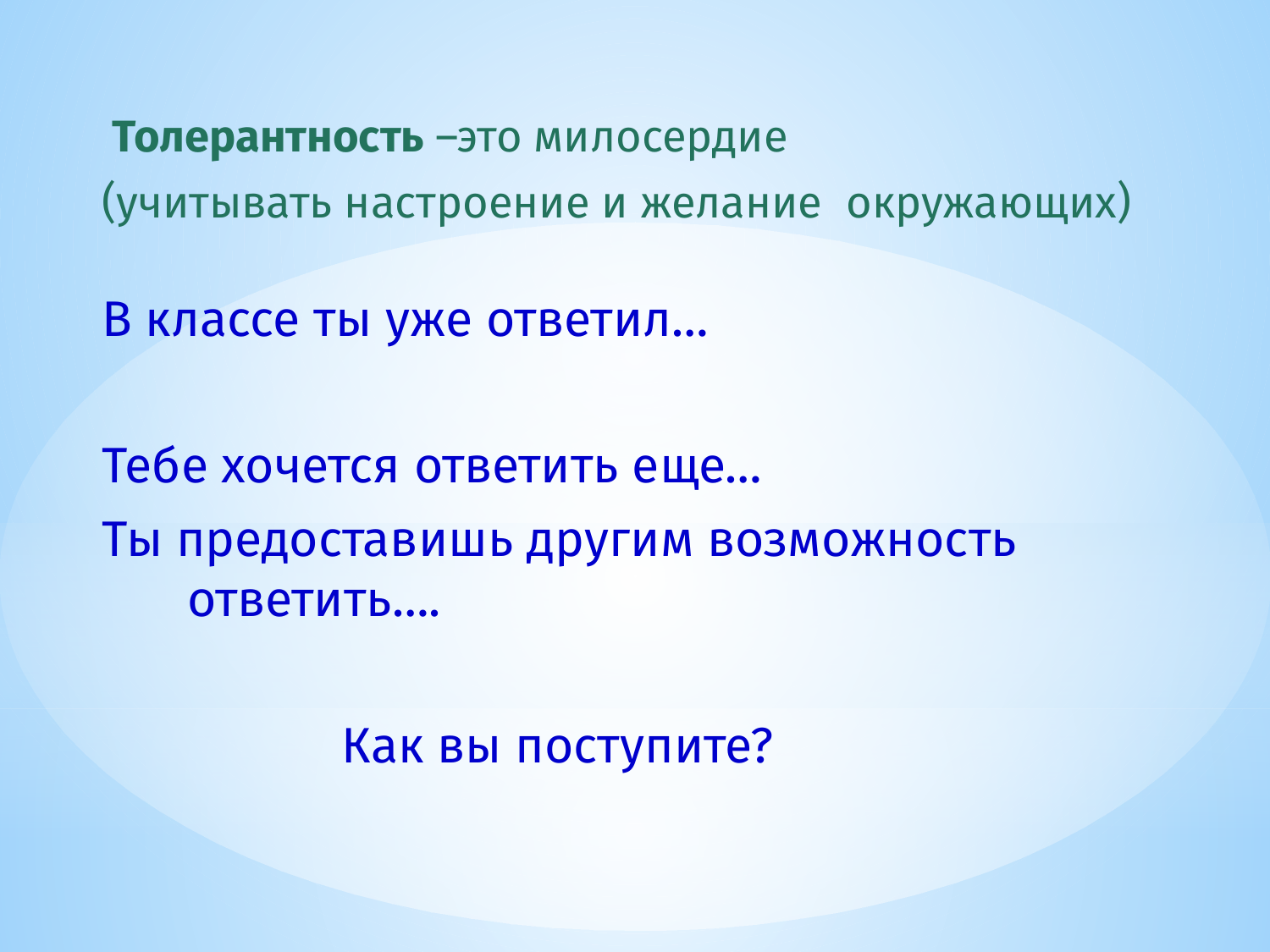

Толерантность –это милосердие
(учитывать настроение и желание  окружающих)

В классе ты уже ответил…

Тебе хочется ответить еще…
Ты предоставишь другим возможность ответить….

                  Как вы поступите?